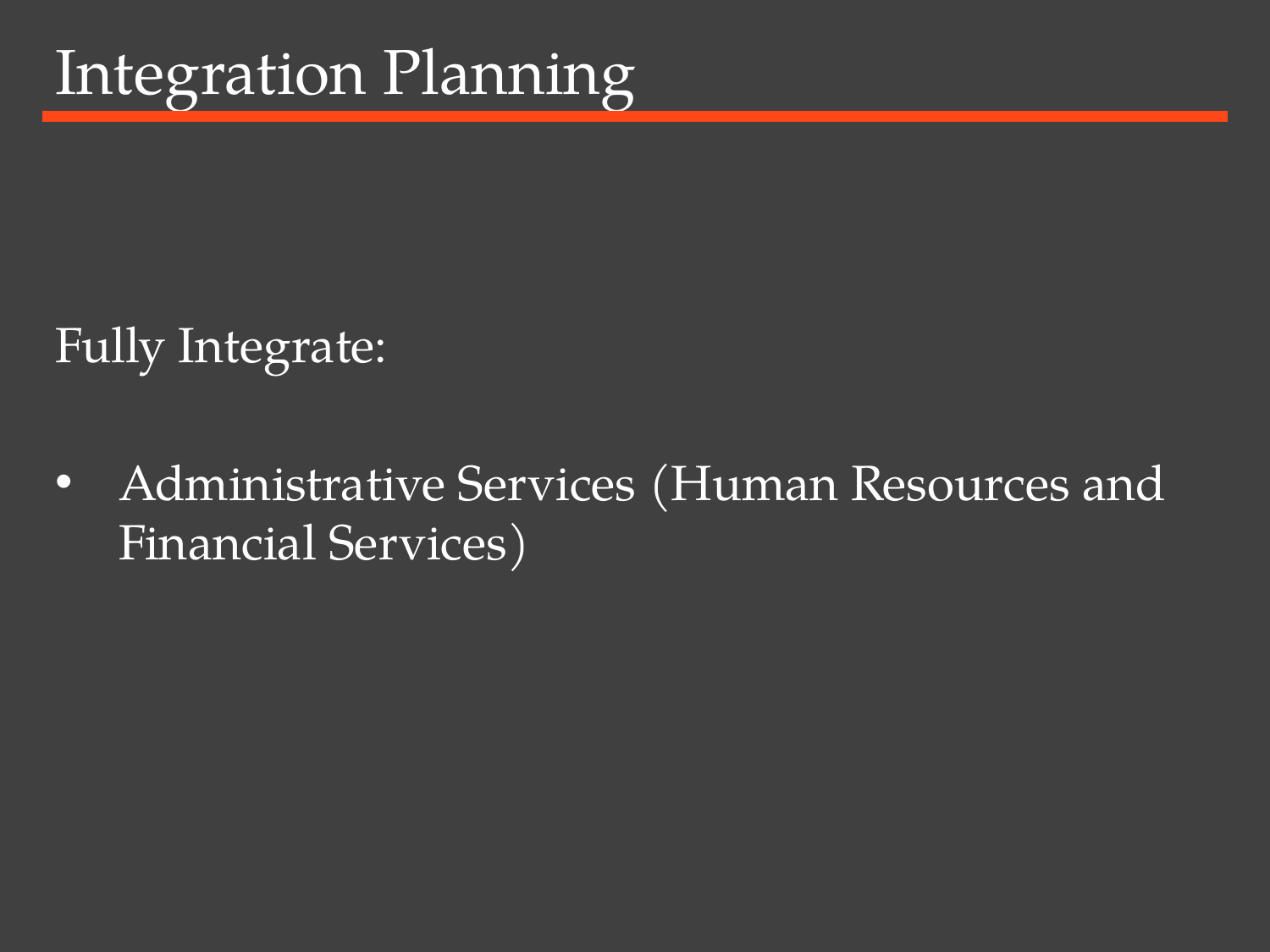

# Integration Planning
Fully Integrate:

Administrative Services (Human Resources and Financial Services)